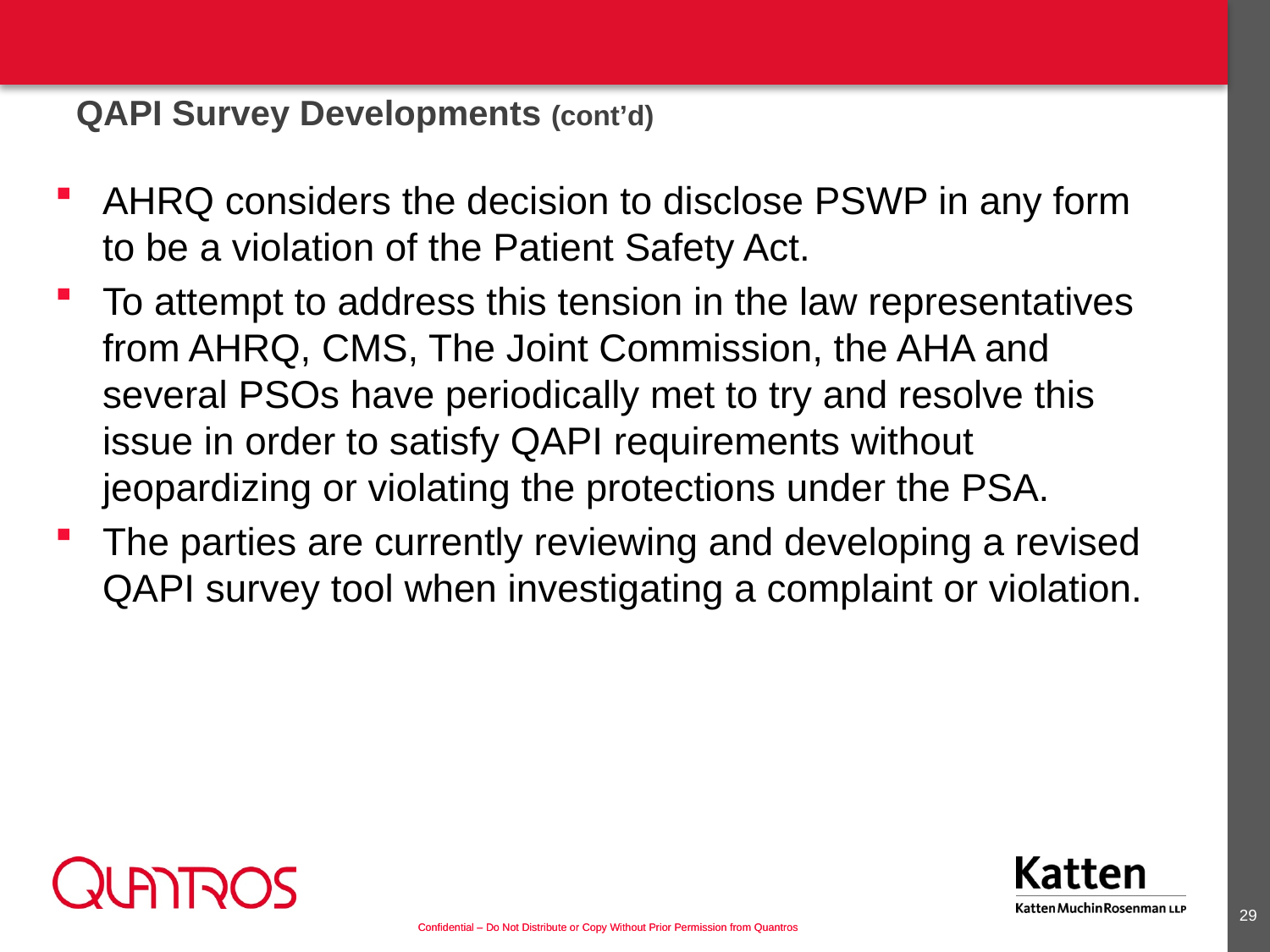

QAPI Survey Developments (cont’d)

AHRQ considers the decision to disclose PSWP in any form to be a violation of the Patient Safety Act.
To attempt to address this tension in the law representatives from AHRQ, CMS, The Joint Commission, the AHA and several PSOs have periodically met to try and resolve this issue in order to satisfy QAPI requirements without jeopardizing or violating the protections under the PSA.
The parties are currently reviewing and developing a revised QAPI survey tool when investigating a complaint or violation.

29